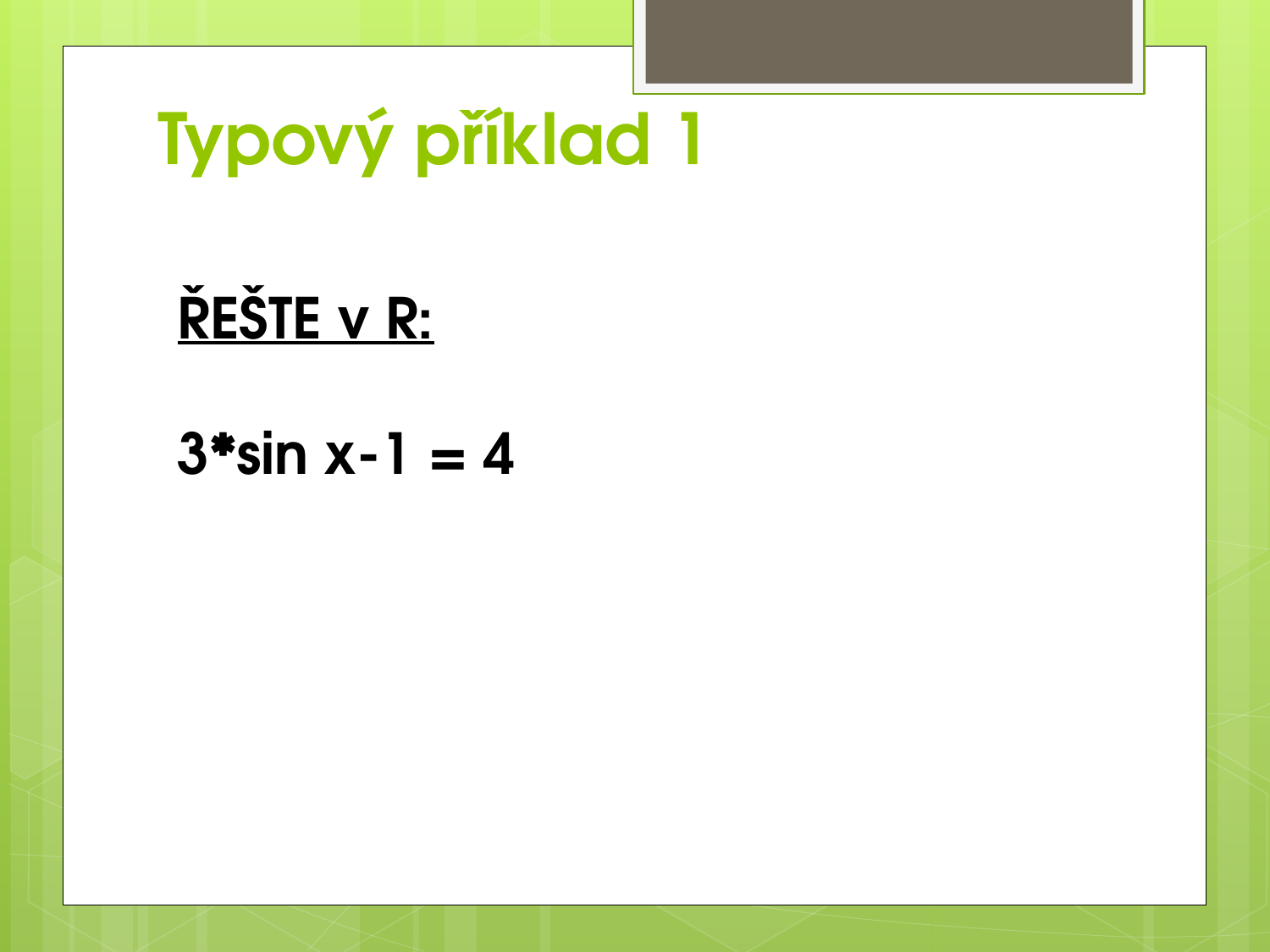

# Typový příklad 1
ŘEŠTE v R:

3*sin x-1 = 4